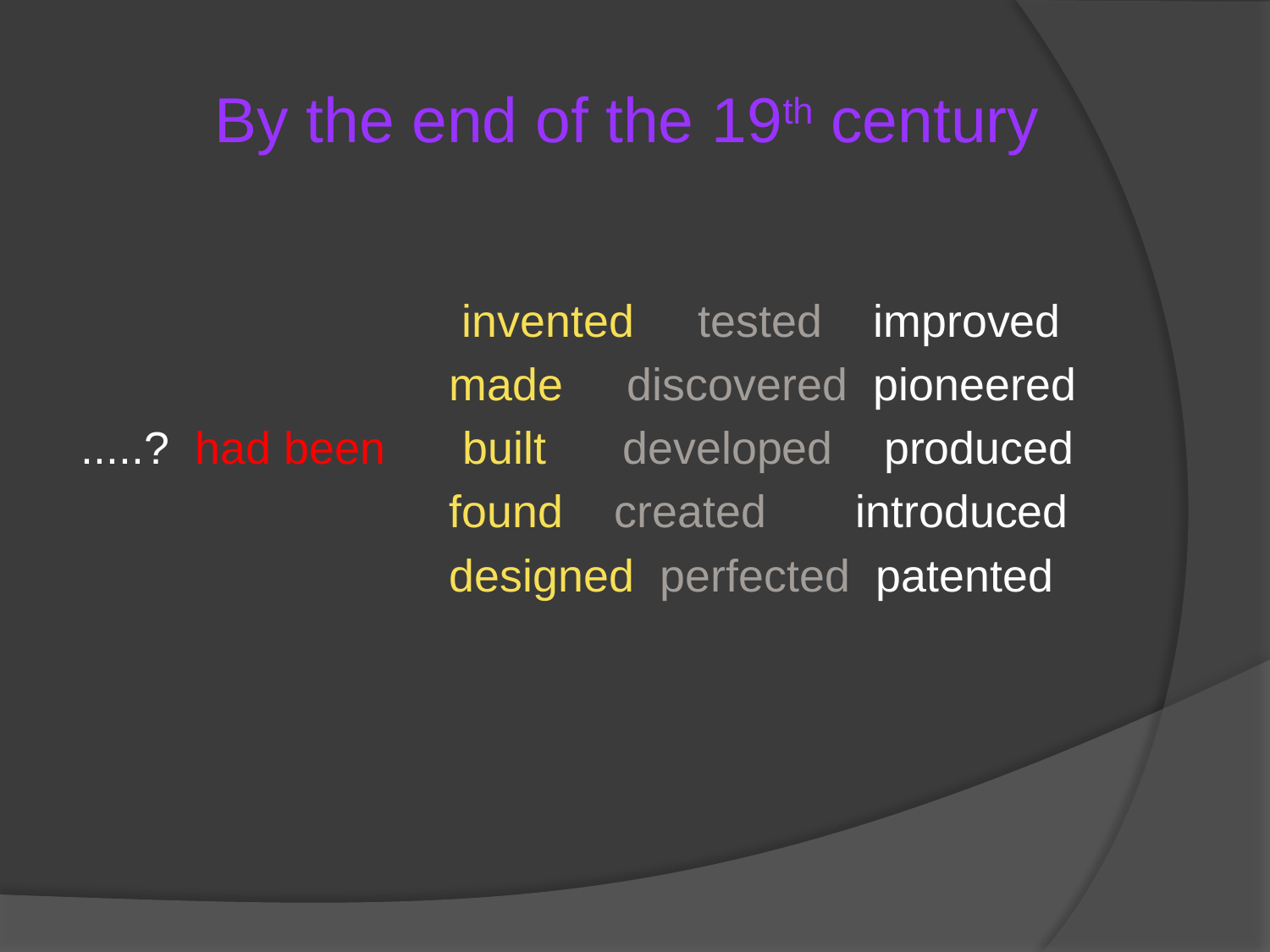

# By the end of the 19th century

                              invented     tested    improved
                             made     discovered  pioneered
.....?  had been   	built      developed    produced
                             found    created       introduced
                             designed  perfected  patented